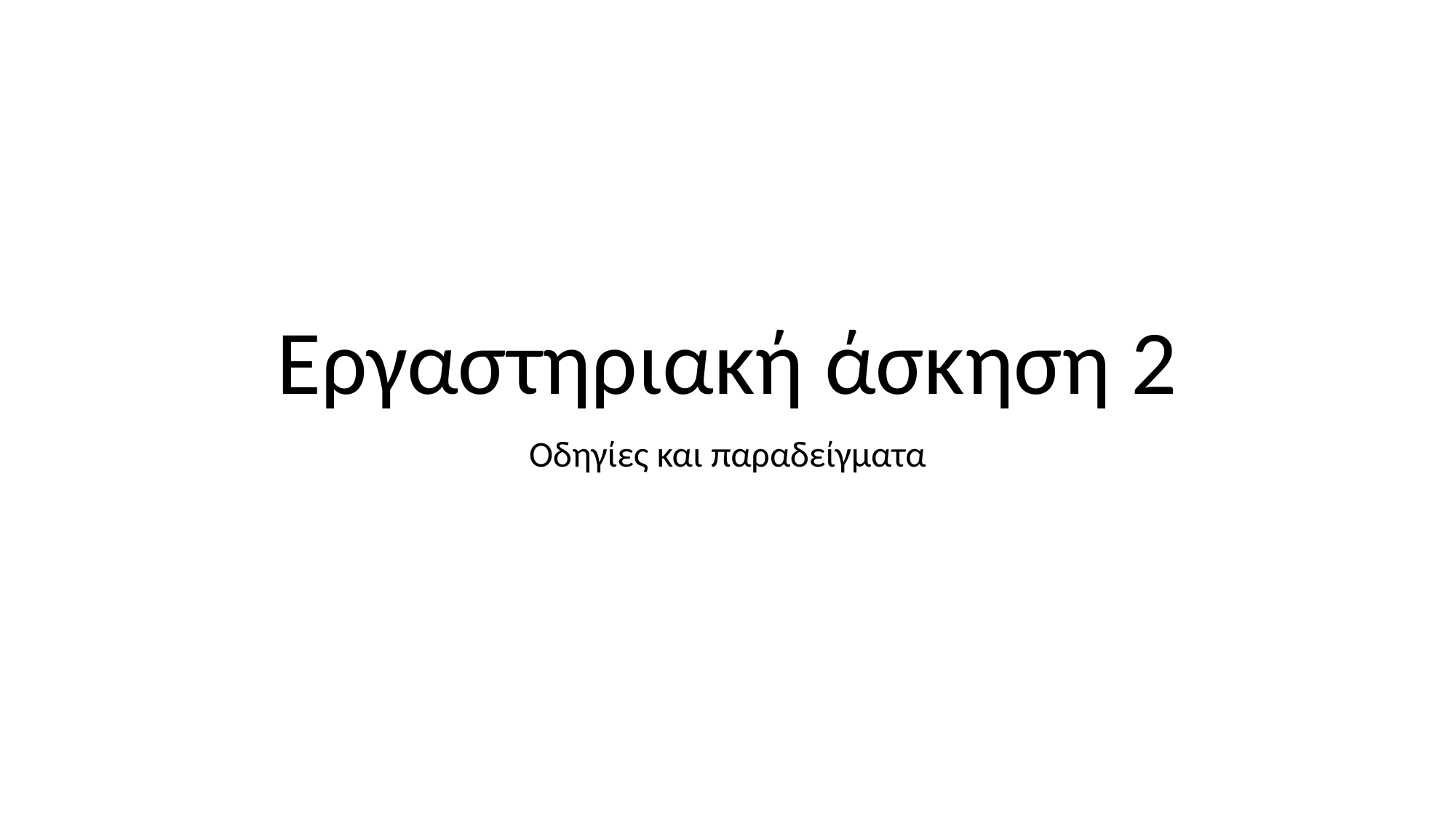

# Εργαστηριακή άσκηση 2
Οδηγίες και παραδείγματα